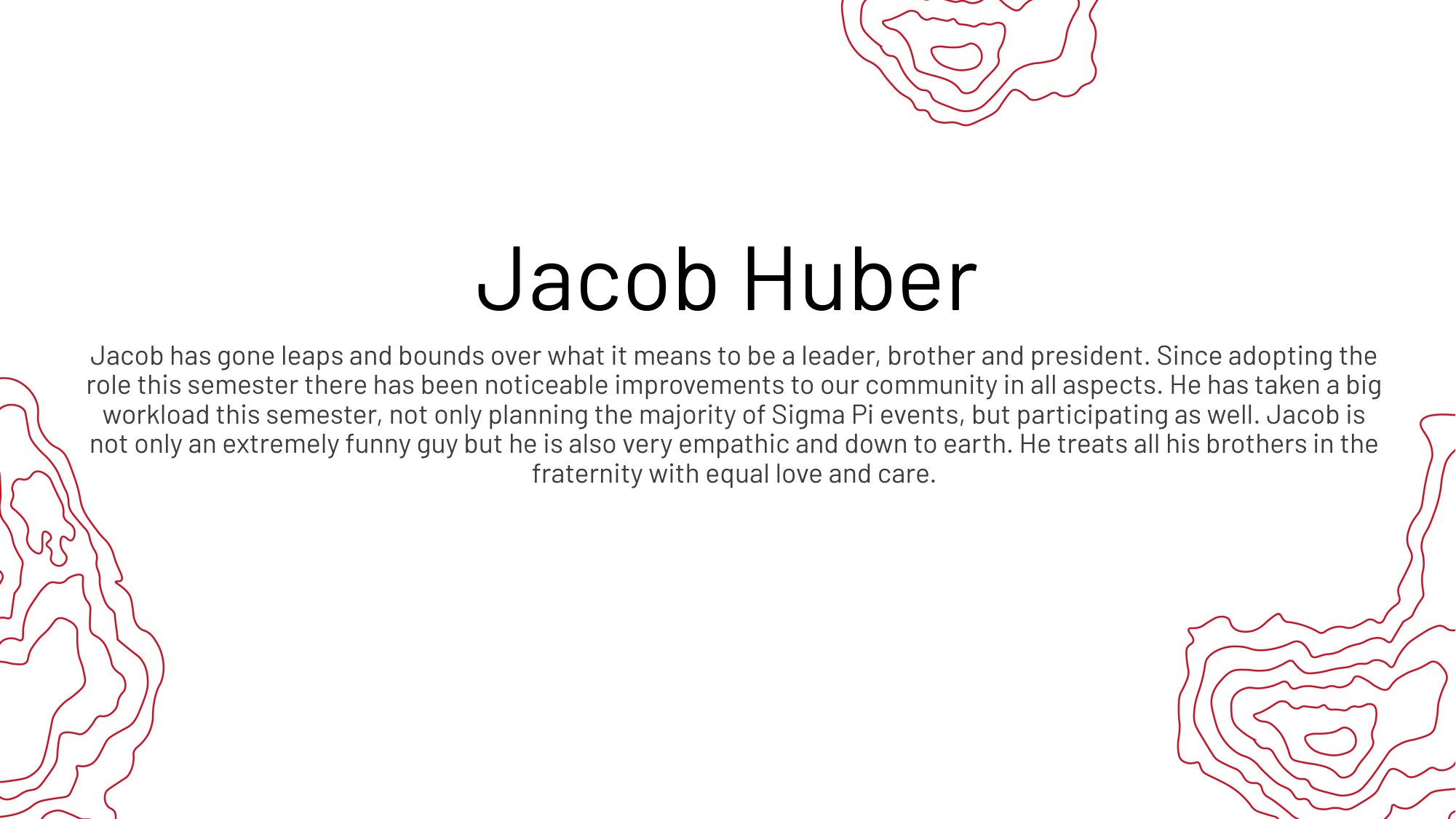

# Jacob Huber
Jacob has gone leaps and bounds over what it means to be a leader, brother and president. Since adopting the role this semester there has been noticeable improvements to our community in all aspects. He has taken a big workload this semester, not only planning the majority of Sigma Pi events, but participating as well. Jacob is not only an extremely funny guy but he is also very empathic and down to earth. He treats all his brothers in the fraternity with equal love and care.